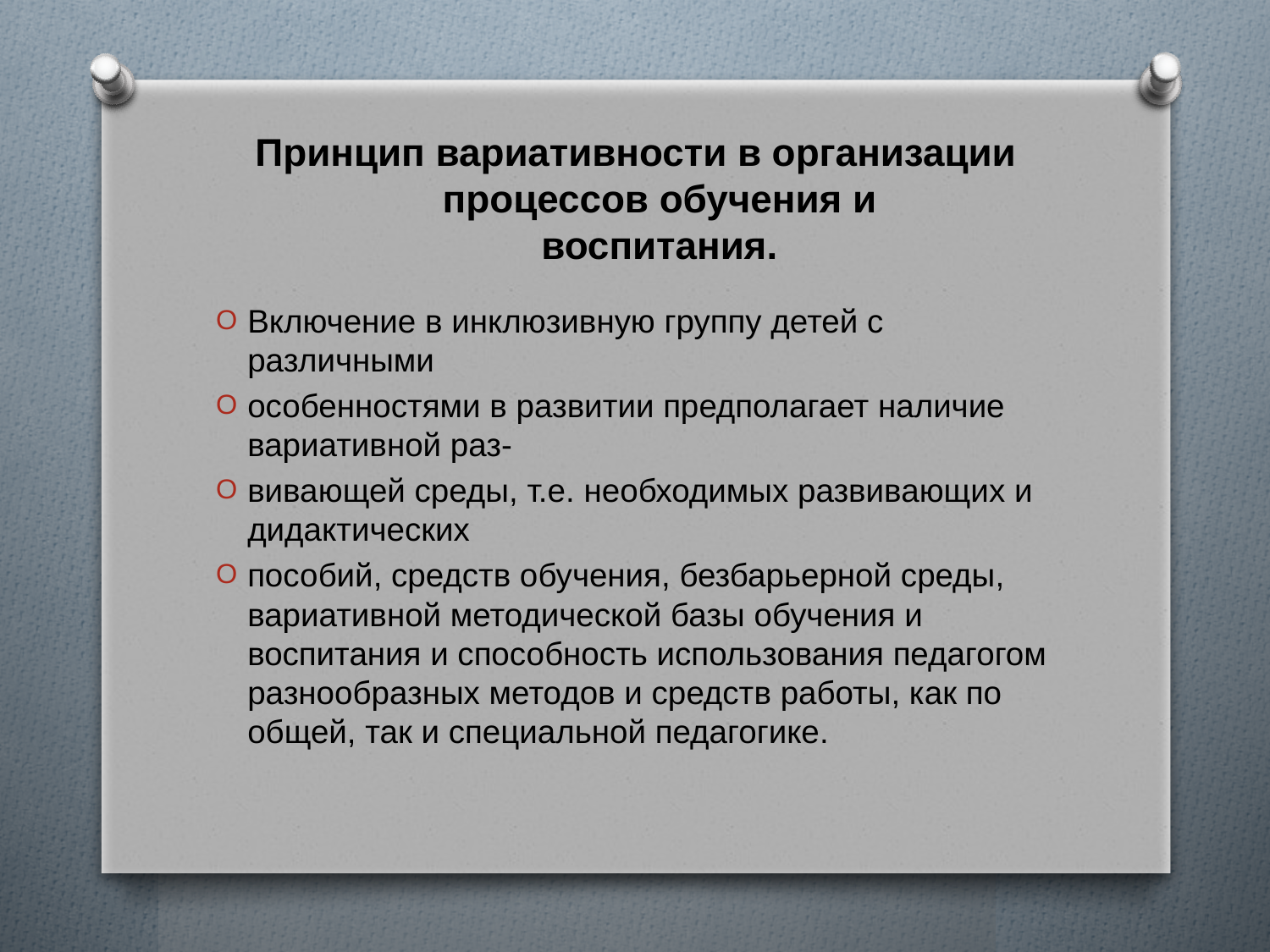

# Принцип вариативности в организации процессов обучения и воспитания.
Включение в инклюзивную группу детей с различными
особенностями в развитии предполагает наличие вариативной раз-
вивающей среды, т.е. необходимых развивающих и дидактических
пособий, средств обучения, безбарьерной среды, вариативной методической базы обучения и воспитания и способность использования педагогом разнообразных методов и средств работы, как по общей, так и специальной педагогике.